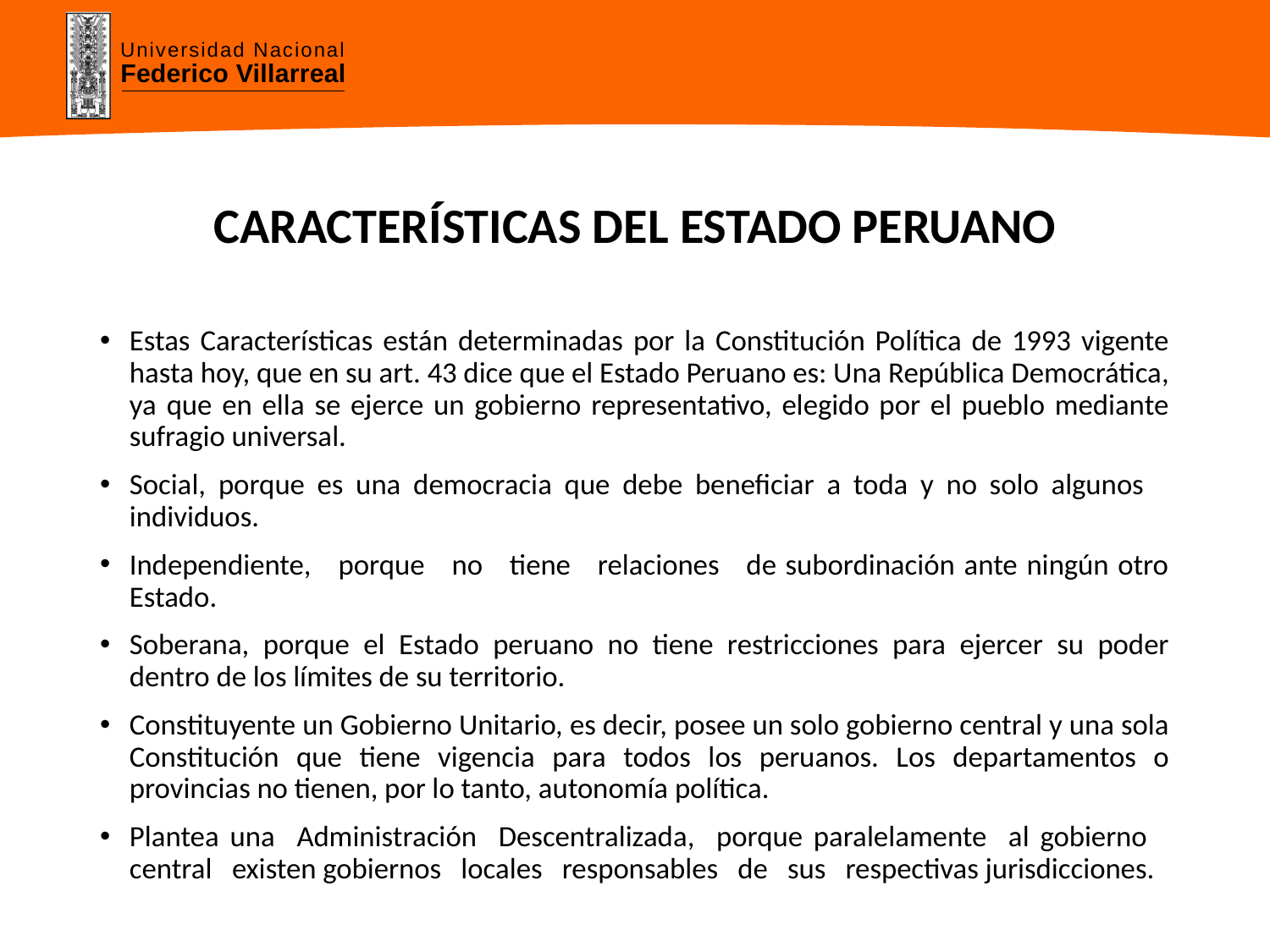

# CARACTERÍSTICAS DEL ESTADO PERUANO
Estas Características están determinadas por la Constitución Política de 1993 vigente hasta hoy, que en su art. 43 dice que el Estado Peruano es: Una República Democrática, ya que en ella se ejerce un gobierno representativo, elegido por el pueblo mediante sufragio universal.
Social, porque es una democracia que debe beneficiar a toda y no solo algunos   individuos.
Independiente,   porque   no   tiene   relaciones   de subordinación ante ningún otro Estado.
Soberana, porque el Estado peruano no tiene restricciones para ejercer su poder dentro de los límites de su territorio.
Constituyente un Gobierno Unitario, es decir, posee un solo gobierno central y una sola Constitución que tiene vigencia para todos los peruanos. Los departamentos o provincias no tienen, por lo tanto, autonomía política.
Plantea una  Administración  Descentralizada,  porque paralelamente  al gobierno   central   existen gobiernos   locales   responsables   de   sus   respectivas jurisdicciones.